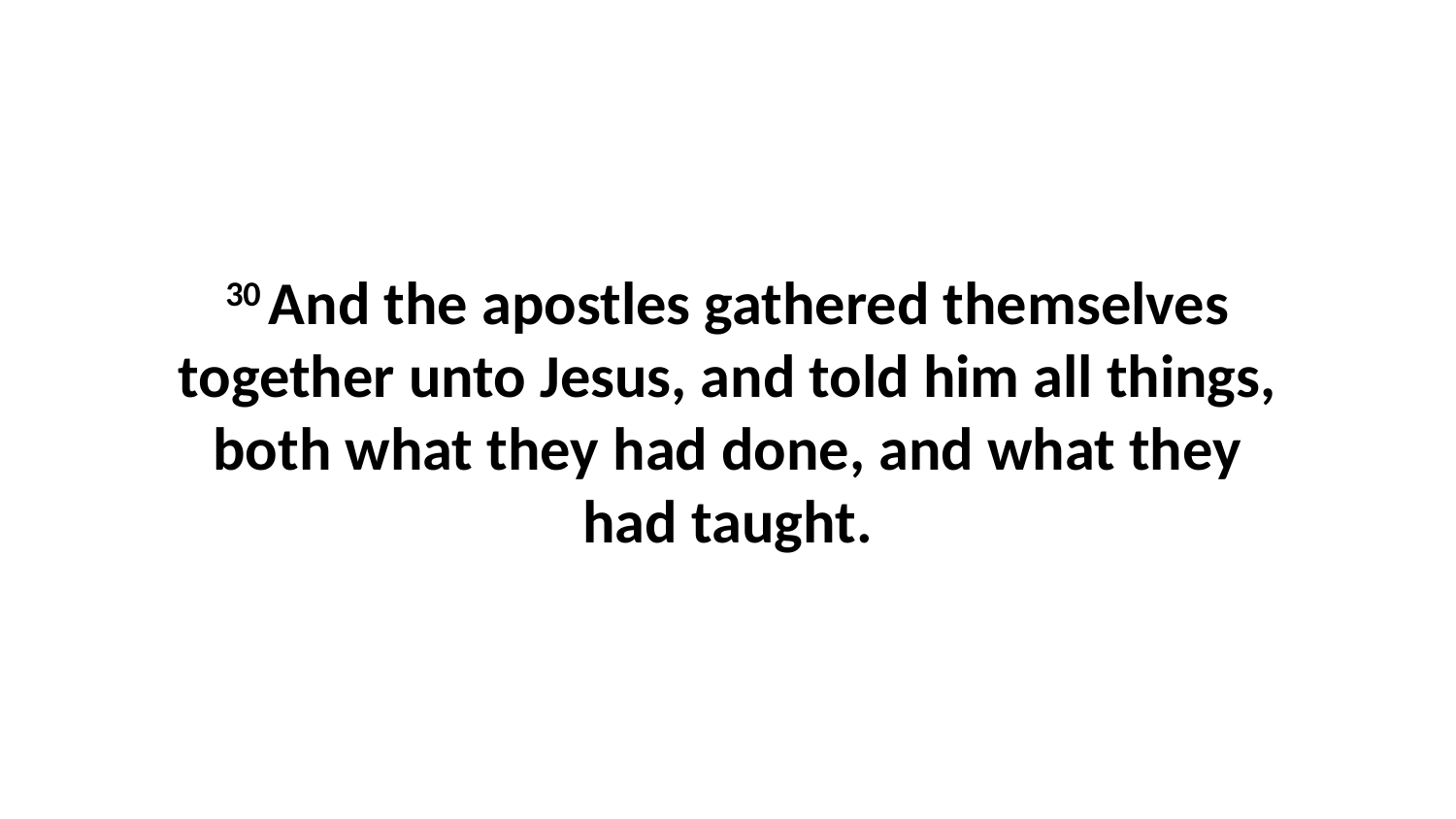

30 And the apostles gathered themselves together unto Jesus, and told him all things, both what they had done, and what they had taught.